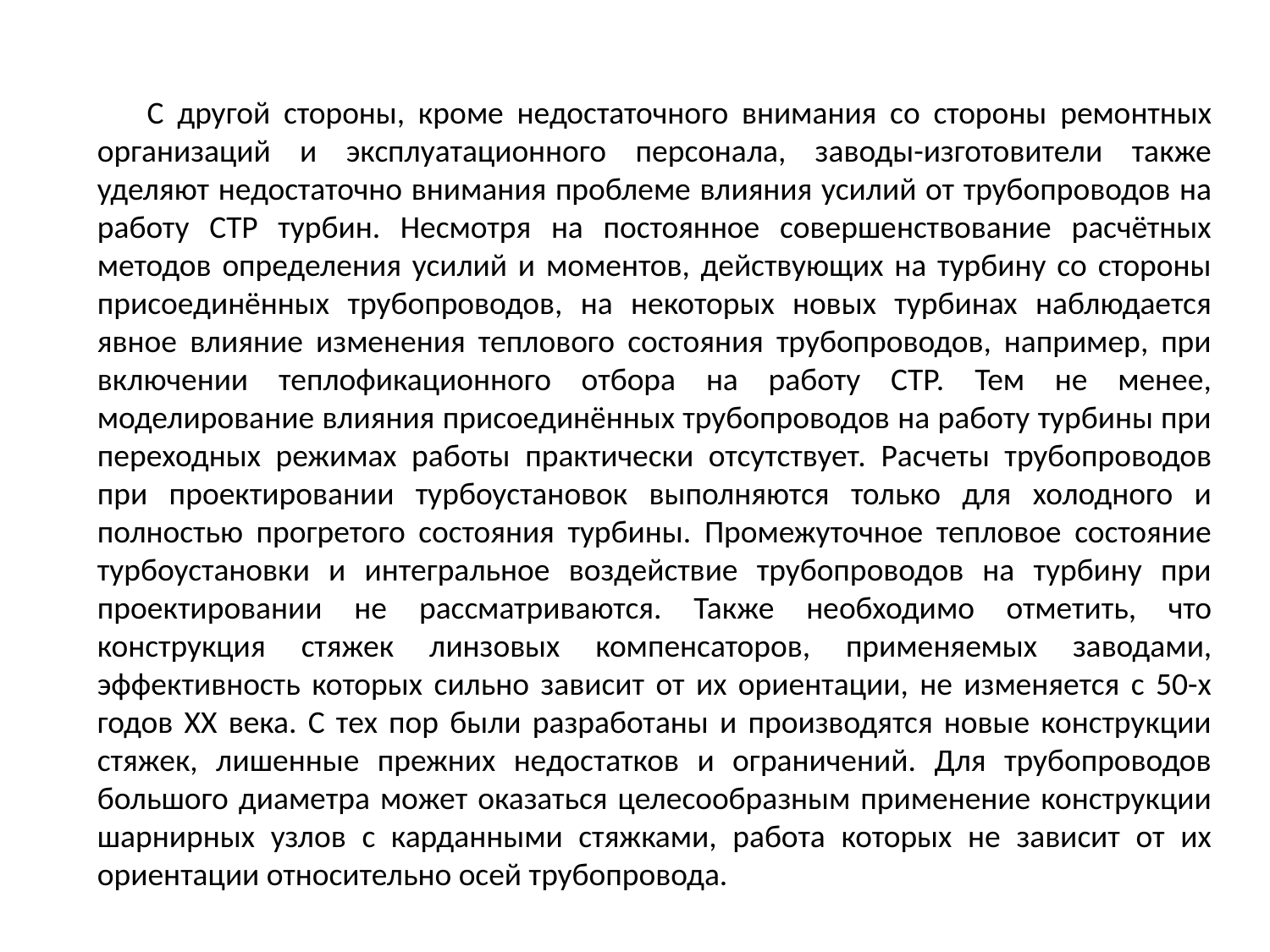

С другой стороны, кроме недостаточного внимания со стороны ремонтных организаций и эксплуатационного персонала, заводы-изготовители также уделяют недостаточно внимания проблеме влияния усилий от трубопроводов на работу СТР турбин. Несмотря на постоянное совершенствование расчётных методов определения усилий и моментов, действующих на турбину со стороны присоединённых трубопроводов, на некоторых новых турбинах наблюдается явное влияние изменения теплового состояния трубопроводов, например, при включении теплофикационного отбора на работу СТР. Тем не менее, моделирование влияния присоединённых трубопроводов на работу турбины при переходных режимах работы практически отсутствует. Расчеты трубопроводов при проектировании турбоустановок выполняются только для холодного и полностью прогретого состояния турбины. Промежуточное тепловое состояние турбоустановки и интегральное воздействие трубопроводов на турбину при проектировании не рассматриваются. Также необходимо отметить, что конструкция стяжек линзовых компенсаторов, применяемых заводами, эффективность которых сильно зависит от их ориентации, не изменяется с 50-х годов ХХ века. С тех пор были разработаны и производятся новые конструкции стяжек, лишенные прежних недостатков и ограничений. Для трубопроводов большого диаметра может оказаться целесообразным применение конструкции шарнирных узлов с карданными стяжками, работа которых не зависит от их ориентации относительно осей трубопровода.